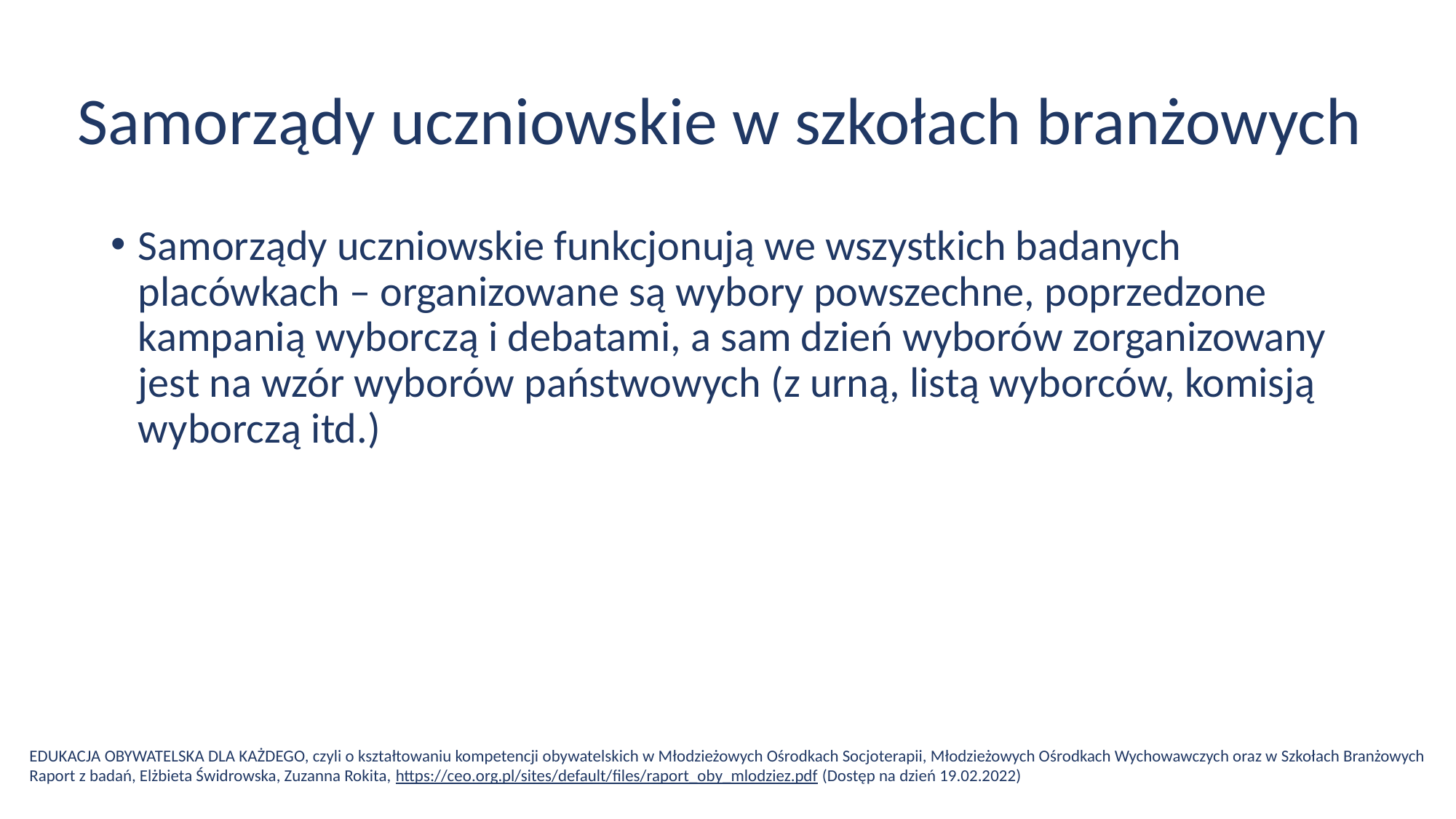

# Samorządy uczniowskie w szkołach branżowych
Samorządy uczniowskie funkcjonują we wszystkich badanych placówkach – organizowane są wybory powszechne, poprzedzone kampanią wyborczą i debatami, a sam dzień wyborów zorganizowany jest na wzór wyborów państwowych (z urną, listą wyborców, komisją wyborczą itd.)
EDUKACJA OBYWATELSKA DLA KAŻDEGO, czyli o kształtowaniu kompetencji obywatelskich w Młodzieżowych Ośrodkach Socjoterapii, Młodzieżowych Ośrodkach Wychowawczych oraz w Szkołach Branżowych Raport z badań, Elżbieta Świdrowska, Zuzanna Rokita, https://ceo.org.pl/sites/default/files/raport_oby_mlodziez.pdf (Dostęp na dzień 19.02.2022)